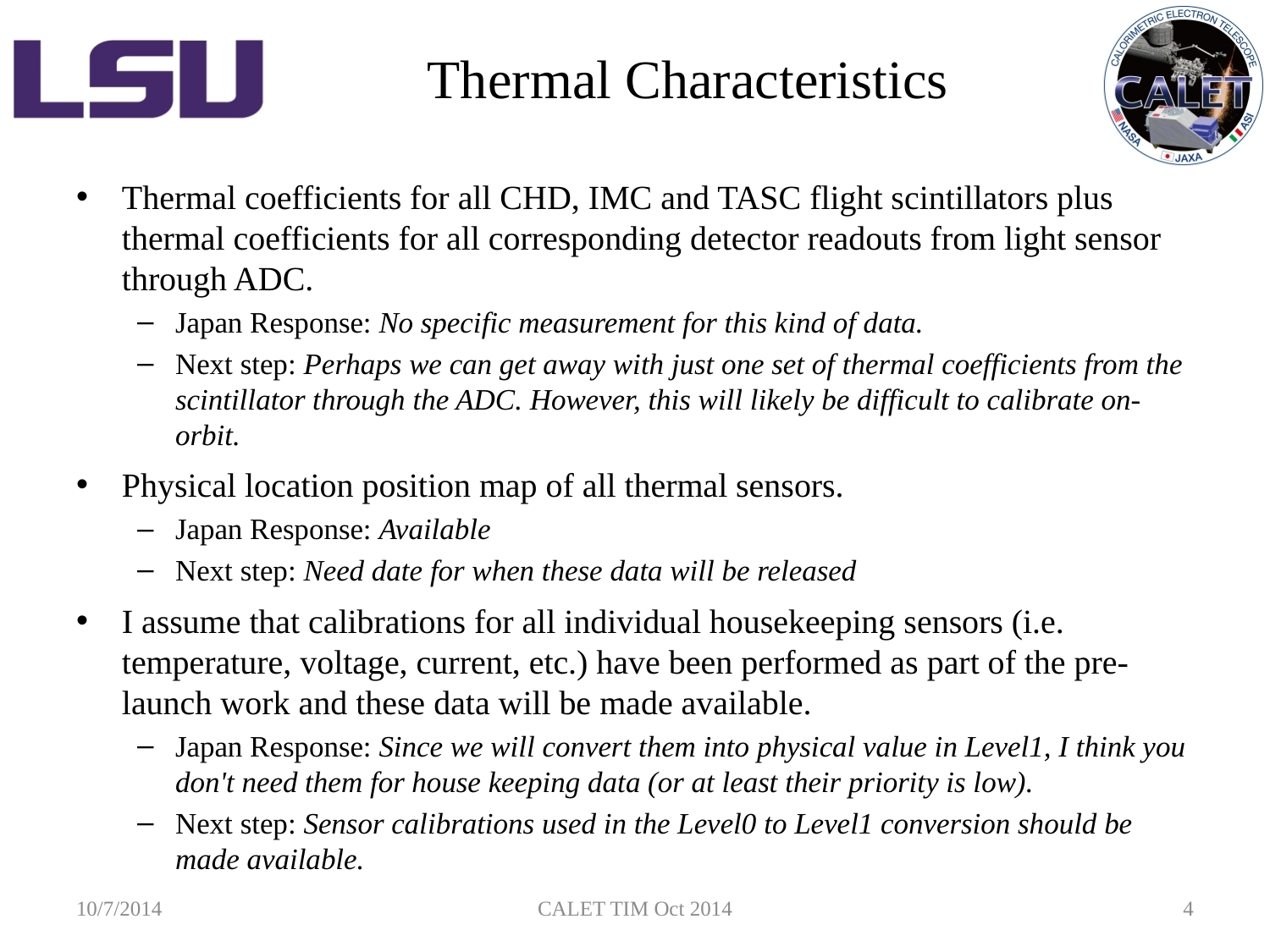

# Thermal Characteristics
Thermal coefficients for all CHD, IMC and TASC flight scintillators plus thermal coefficients for all corresponding detector readouts from light sensor through ADC.
Japan Response: No specific measurement for this kind of data.
Next step: Perhaps we can get away with just one set of thermal coefficients from the scintillator through the ADC. However, this will likely be difficult to calibrate on-orbit.
Physical location position map of all thermal sensors.
Japan Response: Available
Next step: Need date for when these data will be released
I assume that calibrations for all individual housekeeping sensors (i.e. temperature, voltage, current, etc.) have been performed as part of the pre-launch work and these data will be made available.
Japan Response: Since we will convert them into physical value in Level1, I think you don't need them for house keeping data (or at least their priority is low).
Next step: Sensor calibrations used in the Level0 to Level1 conversion should be made available.
10/7/2014
CALET TIM Oct 2014
4